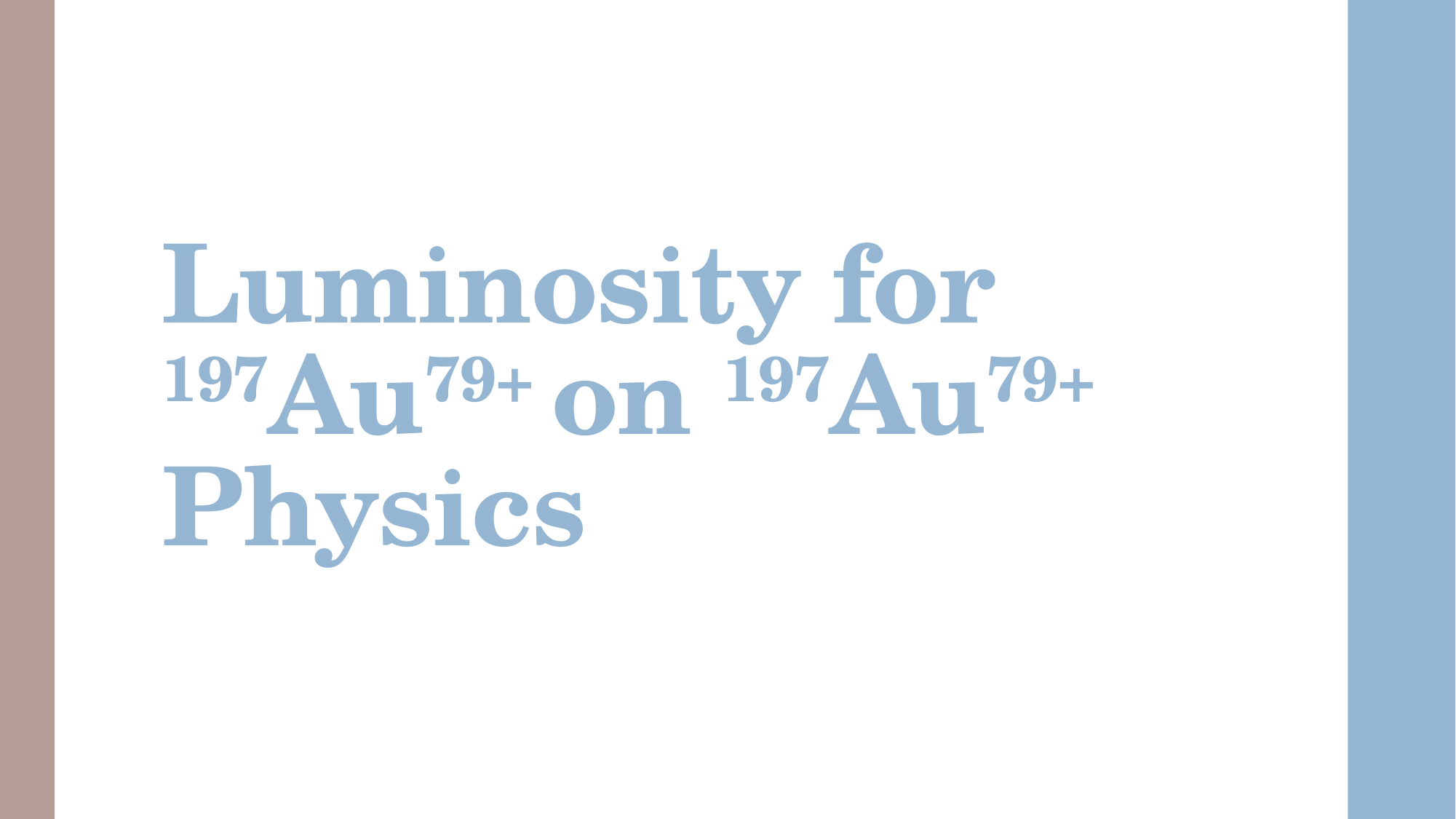

# Luminosity for 197Au79+ on 197Au79+  Physics